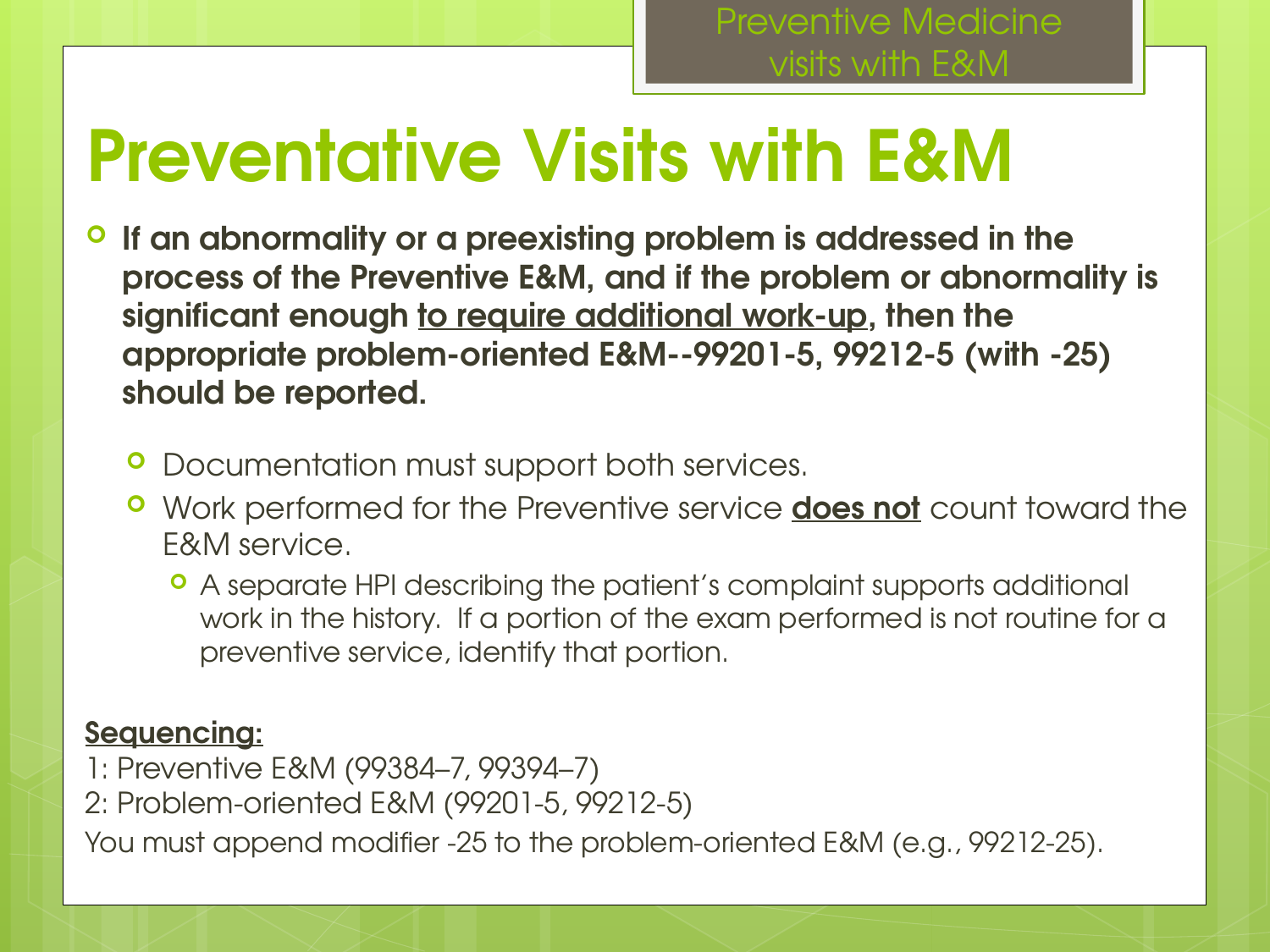

Preventive Medicine
visits with E&M
# Preventative Visits with E&M
If an abnormality or a preexisting problem is addressed in the process of the Preventive E&M, and if the problem or abnormality is significant enough to require additional work-up, then the appropriate problem-oriented E&M--99201-5, 99212-5 (with -25) should be reported.

Documentation must support both services.
Work performed for the Preventive service does not count toward the E&M service.
A separate HPI describing the patient’s complaint supports additional work in the history.  If a portion of the exam performed is not routine for a preventive service, identify that portion.

Sequencing:
1: Preventive E&M (99384–7, 99394–7)
2: Problem-oriented E&M (99201-5, 99212-5)
You must append modifier -25 to the problem-oriented E&M (e.g., 99212-25).